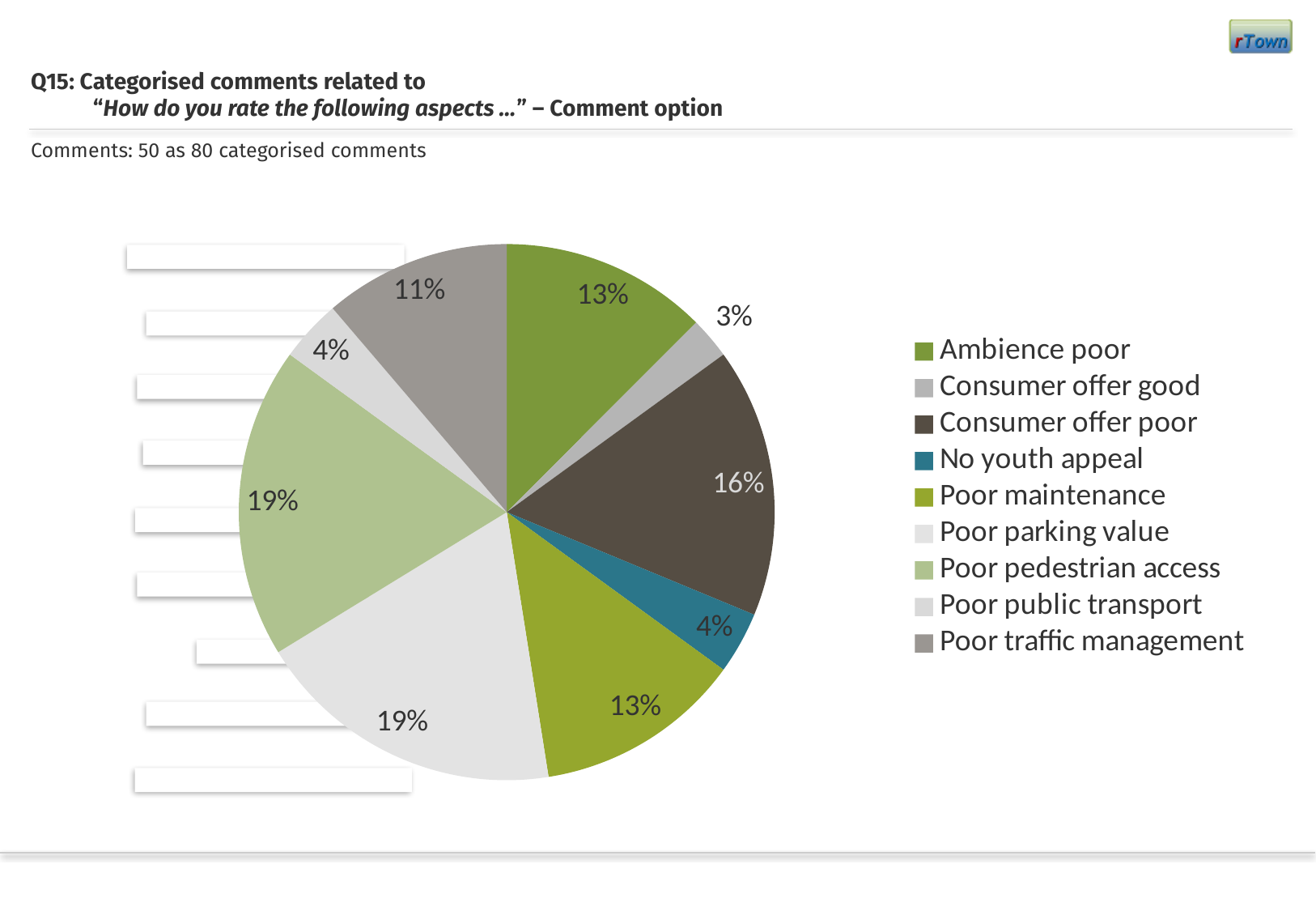

# Q15: Categorised comments related to “How do you rate the following aspects …” – Comment option
Comments: 50 as 80 categorised comments

[unsupported chart]